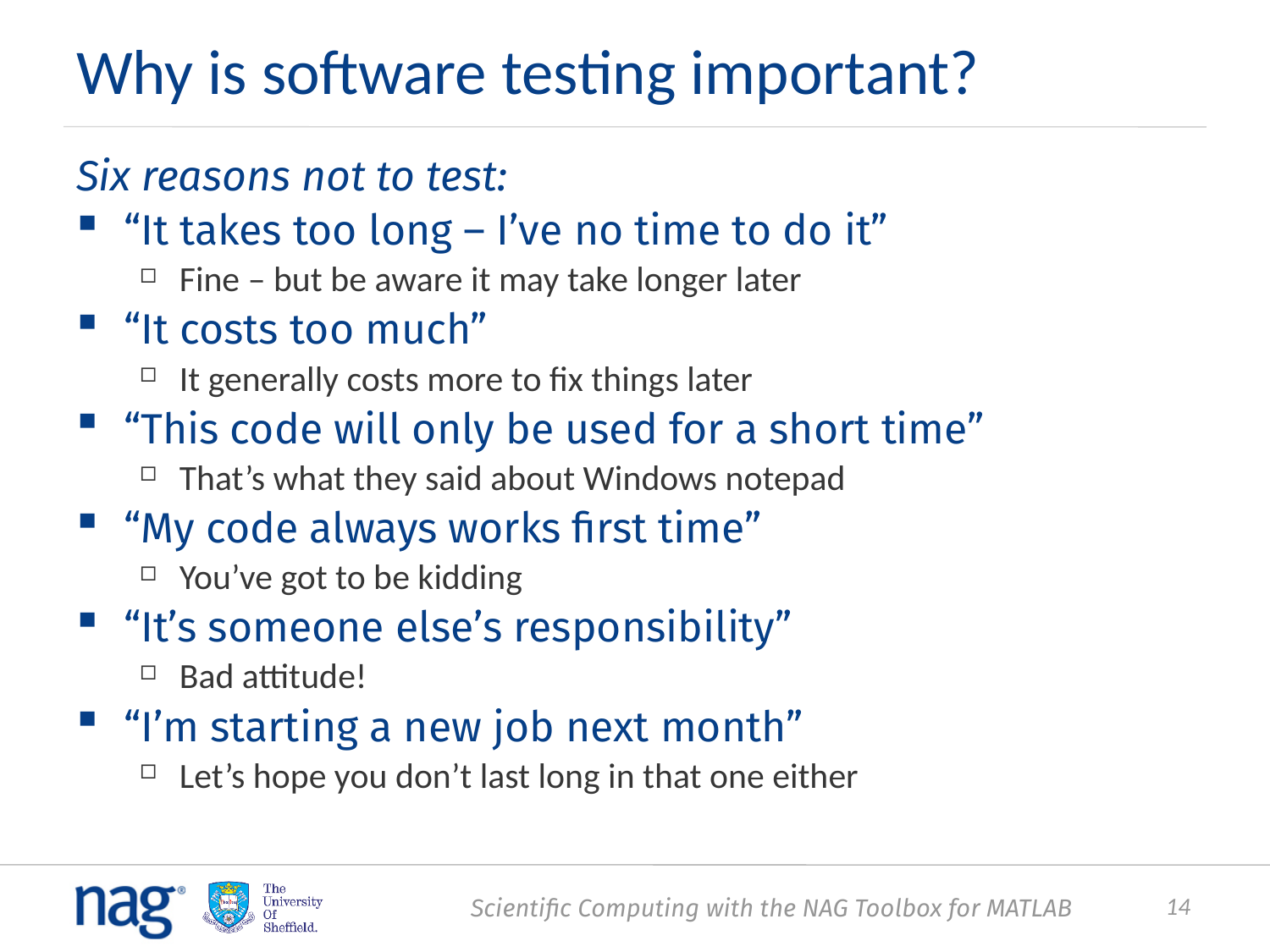

Why is software testing important?
Six reasons not to test:
“It takes too long – I’ve no time to do it”
Fine – but be aware it may take longer later
“It costs too much”
It generally costs more to fix things later
“This code will only be used for a short time”
That’s what they said about Windows notepad
“My code always works first time”
You’ve got to be kidding
“It’s someone else’s responsibility”
Bad attitude!
“I’m starting a new job next month”
Let’s hope you don’t last long in that one either